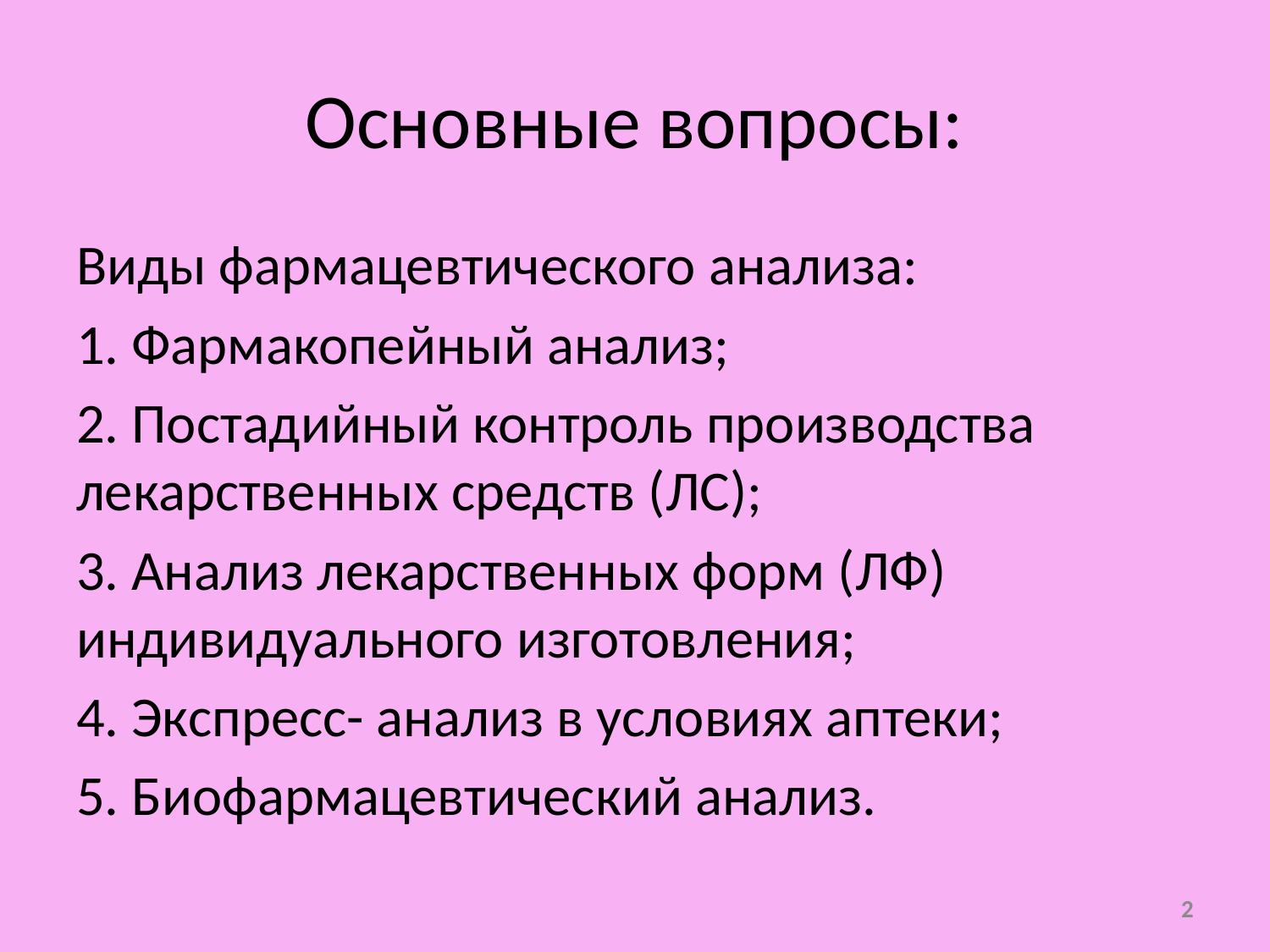

# Основные вопросы:
Виды фармацевтического анализа:
1. Фармакопейный анализ;
2. Постадийный контроль производства лекарственных средств (ЛС);
3. Анализ лекарственных форм (ЛФ) индивидуального изготовления;
4. Экспресс- анализ в условиях аптеки;
5. Биофармацевтический анализ.
2